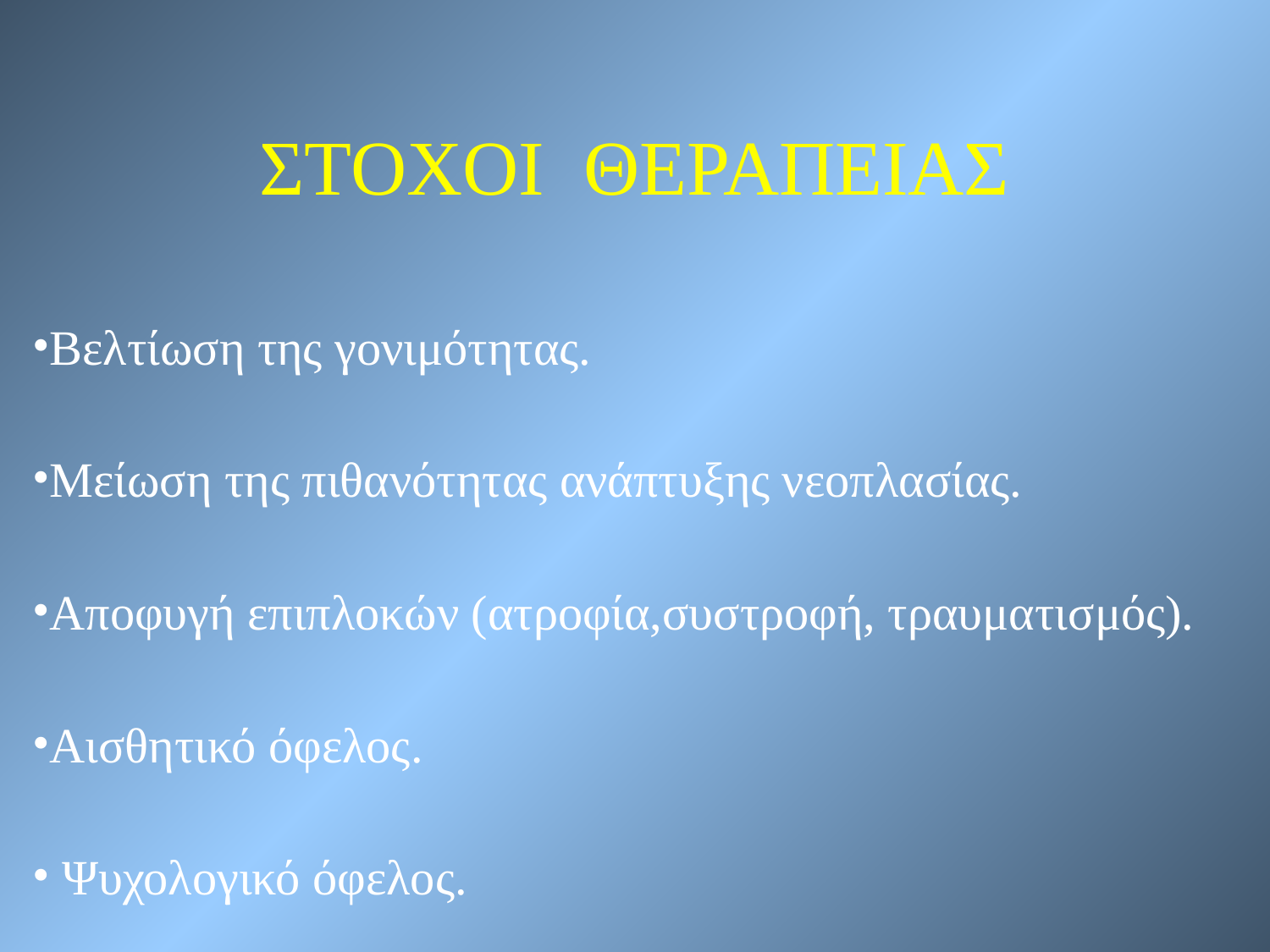

ΣΤΟΧΟΙ  ΘΕΡΑΠΕΙΑΣ
Βελτίωση της γονιμότητας.
Μείωση της πιθανότητας ανάπτυξης νεοπλασίας.
Αποφυγή επιπλοκών (ατροφία,συστροφή, τραυματισμός).
Αισθητικό όφελος.
 Ψυχολογικό όφελος.